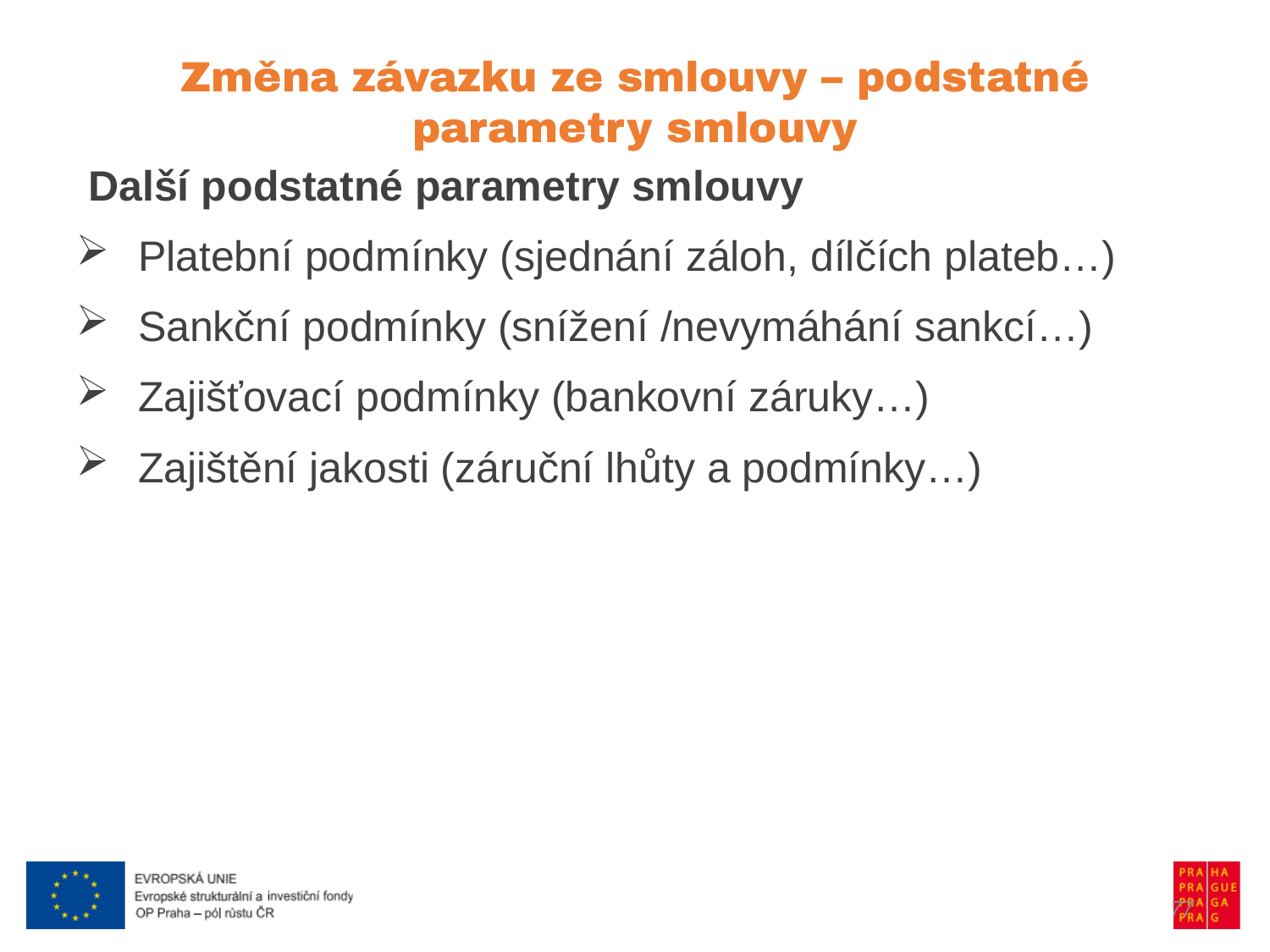

Změna závazku ze smlouvy – podstatné parametry smlouvy

Další podstatné parametry smlouvy
Platební podmínky (sjednání záloh, dílčích plateb…)
Sankční podmínky (snížení /nevymáhání sankcí…)
Zajišťovací podmínky (bankovní záruky…)
Zajištění jakosti (záruční lhůty a podmínky…)

77